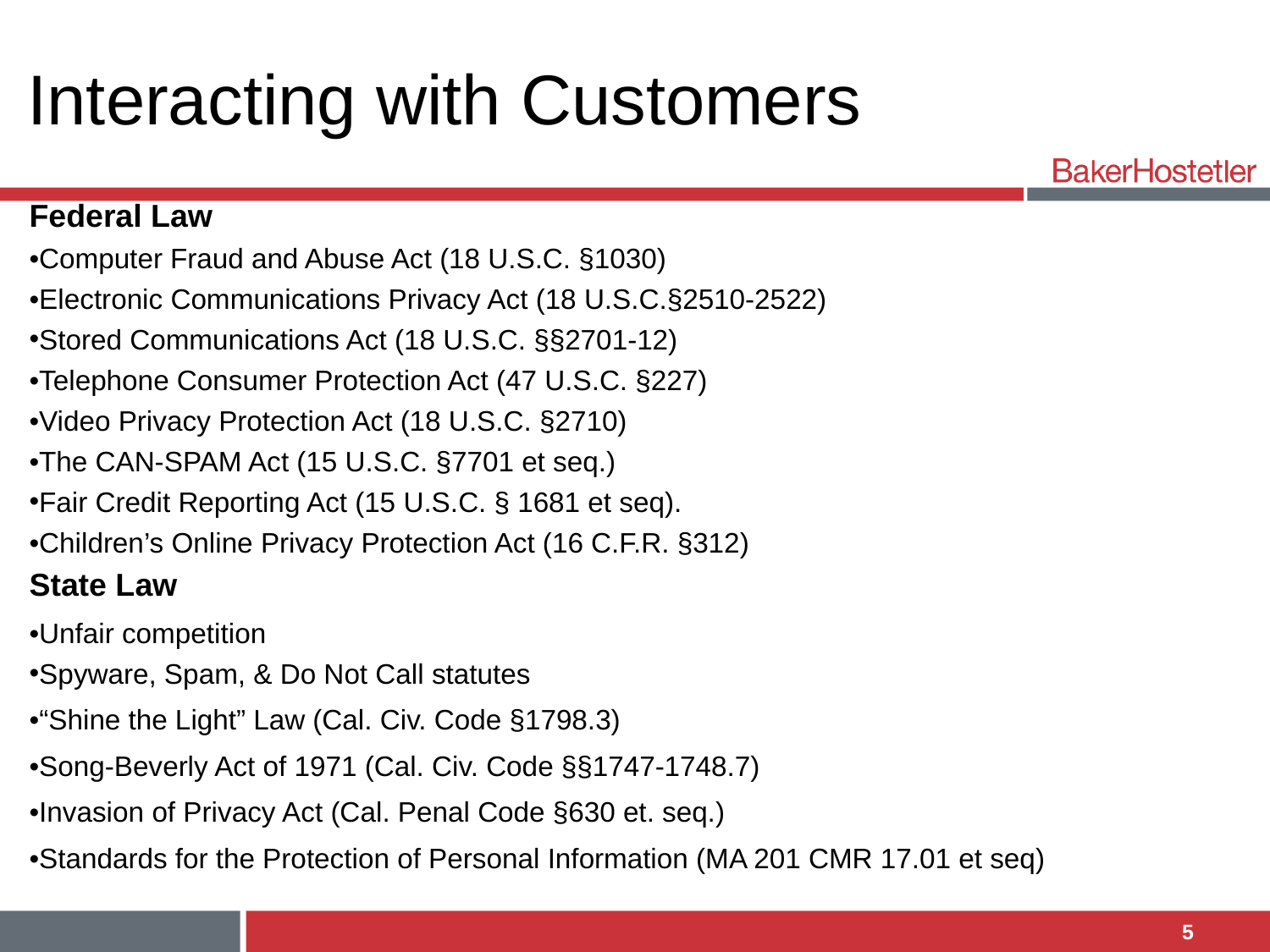

# Interacting with Customers
Federal Law
•Computer Fraud and Abuse Act (18 U.S.C. §1030)
•Electronic Communications Privacy Act (18 U.S.C.§2510-2522)
Stored Communications Act (18 U.S.C. §§2701-12)
•Telephone Consumer Protection Act (47 U.S.C. §227)
•Video Privacy Protection Act (18 U.S.C. §2710)
•The CAN-SPAM Act (15 U.S.C. §7701 et seq.)
Fair Credit Reporting Act (15 U.S.C. § 1681 et seq).
•Children’s Online Privacy Protection Act (16 C.F.R. §312)
State Law
•Unfair competition
Spyware, Spam, & Do Not Call statutes
•“Shine the Light” Law (Cal. Civ. Code §1798.3)
•Song-Beverly Act of 1971 (Cal. Civ. Code §§1747-1748.7)
•Invasion of Privacy Act (Cal. Penal Code §630 et. seq.)
•Standards for the Protection of Personal Information (MA 201 CMR 17.01 et seq)
5